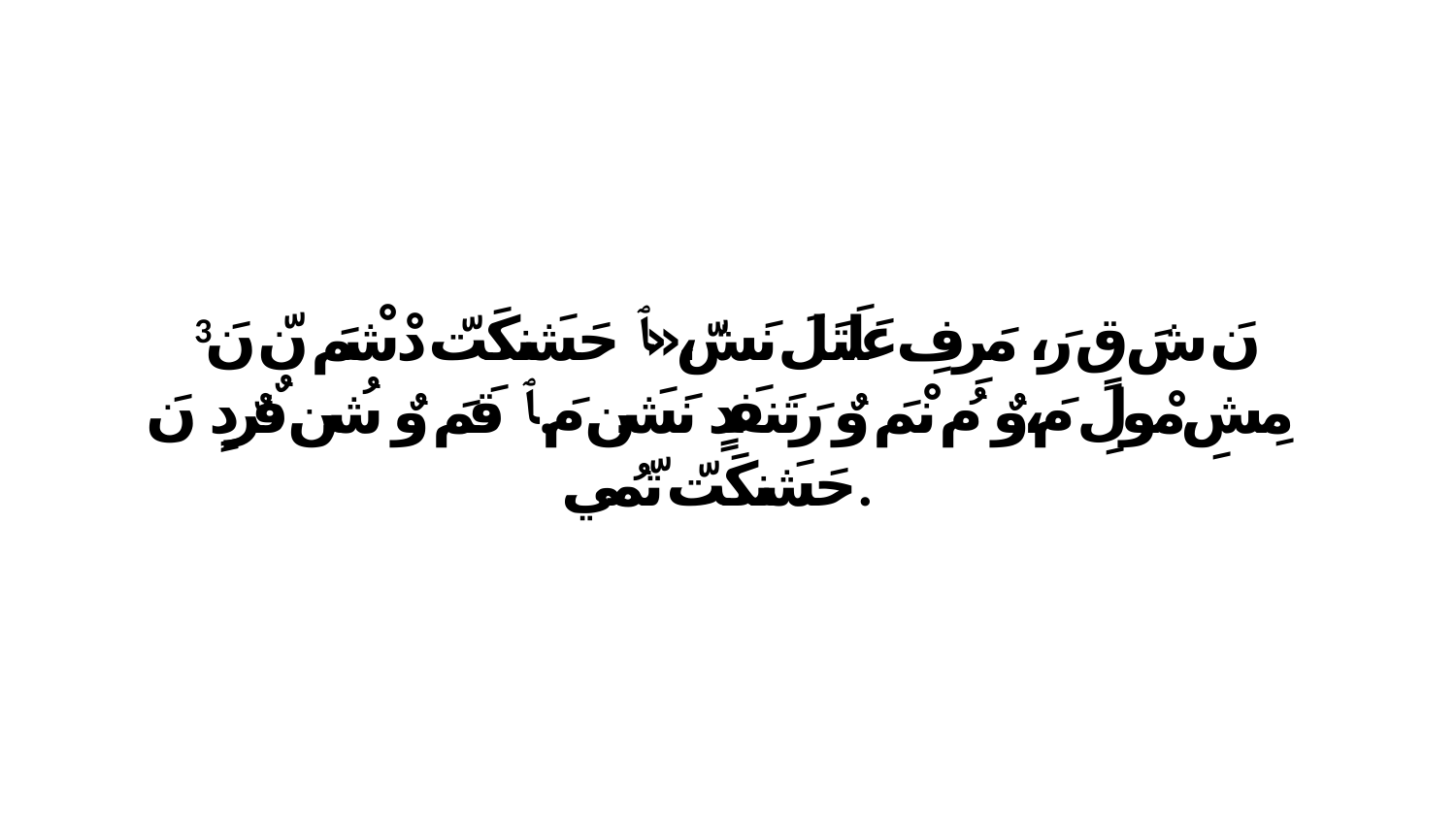

3 نَ شَ قٍ رَ، مَرِفِ عَلَتَلَ نَشّ،«ﭑ حَشَنكَتّ دْشْمَ نّ نَ مِشِ مْولِ مَ،وٌ مُ نْمَ وٌ رَتَنفَدٍ نَشَن مَ.ﭑ قَمَ وٌ شُن فٌرٌدٍ نَ حَشَنكَتّ تّمُي.